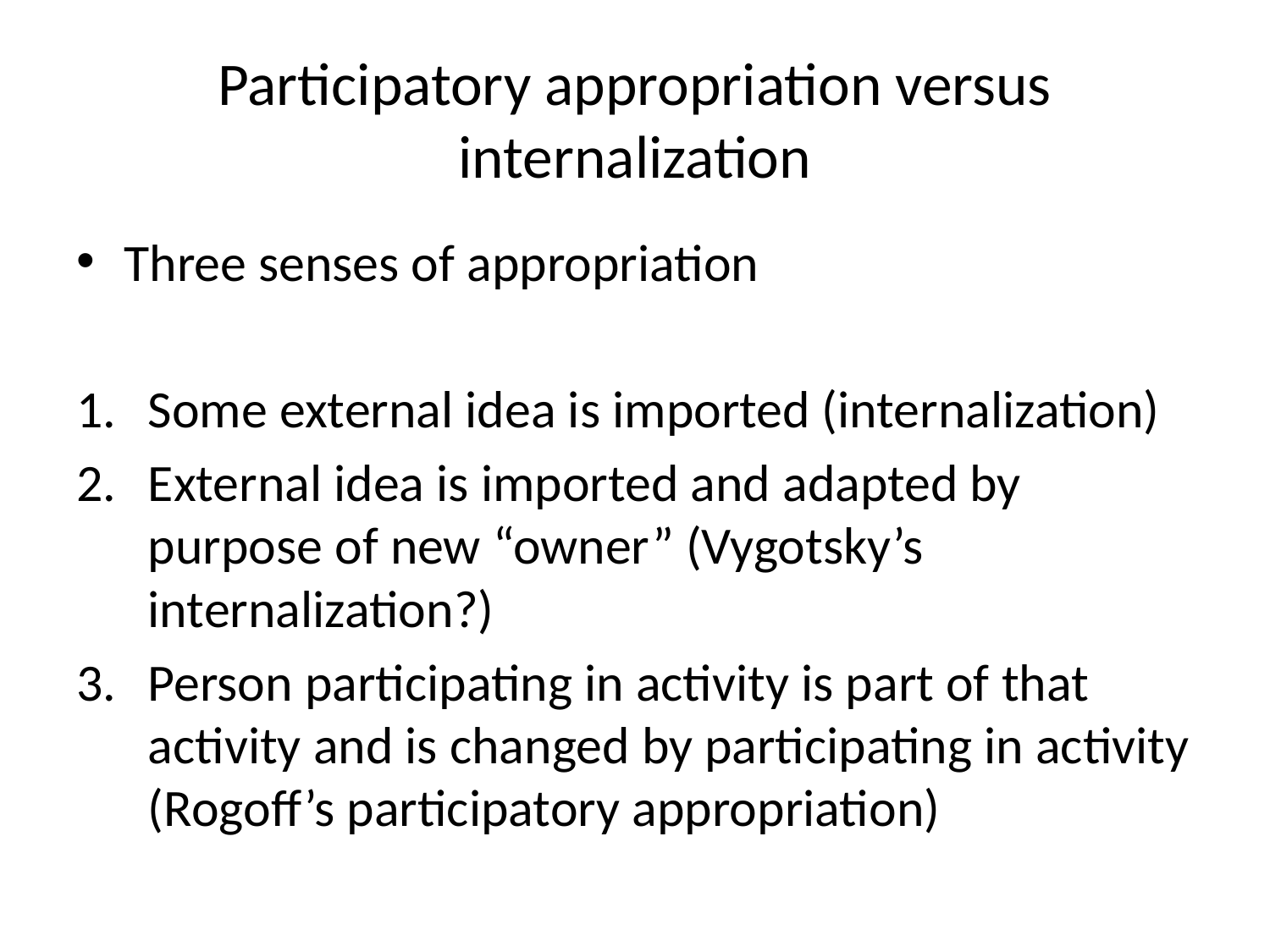

# Participatory appropriation versus internalization
Three senses of appropriation

Some external idea is imported (internalization)
External idea is imported and adapted by purpose of new “owner” (Vygotsky’s internalization?)
Person participating in activity is part of that activity and is changed by participating in activity (Rogoff’s participatory appropriation)